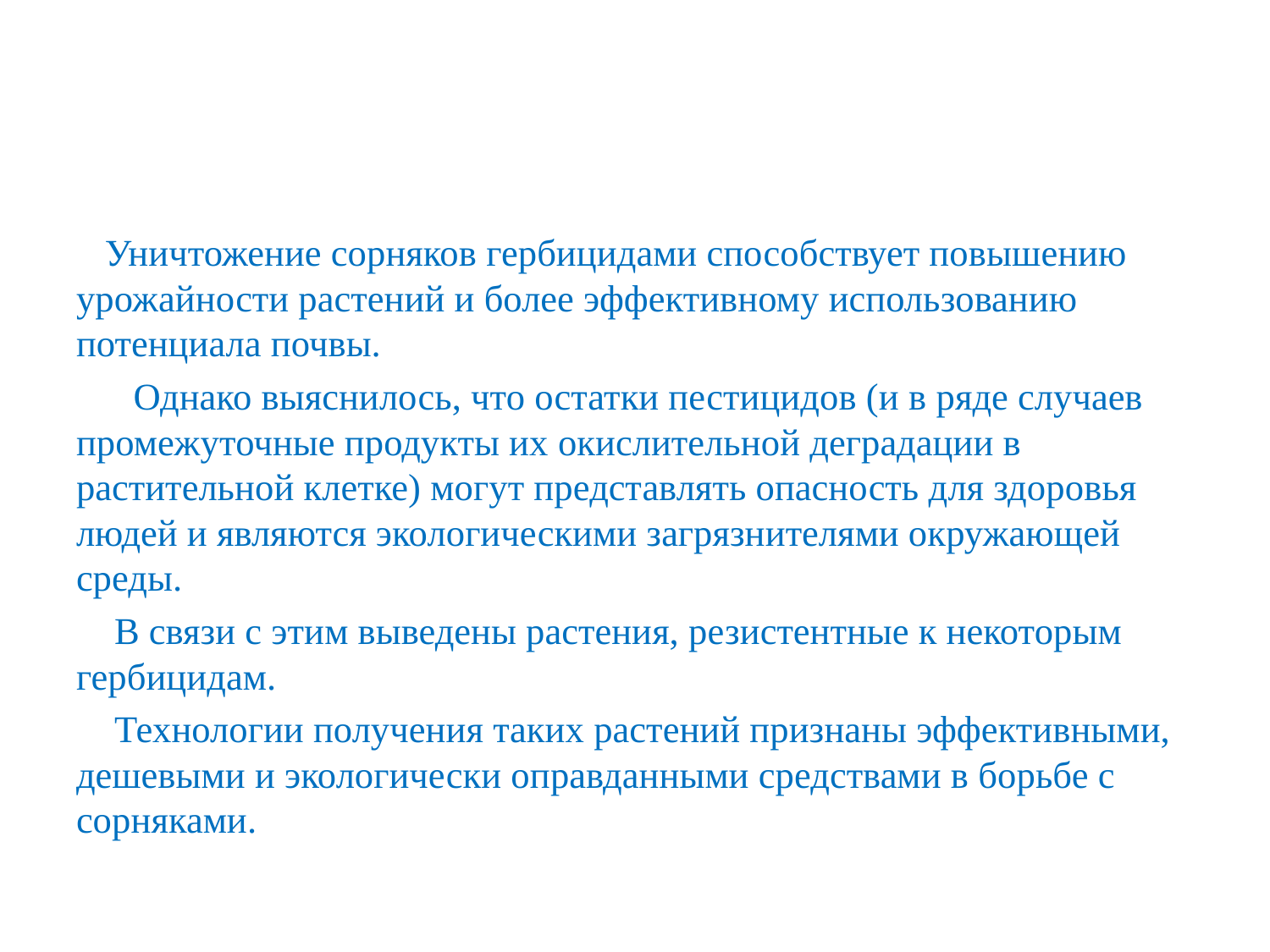

#
   Уничтожение сорняков гербицидами способствует повышению урожайности растений и более эффективному использованию потенциала почвы.
      Однако выяснилось, что остатки пестицидов (и в ряде случаев промежуточные продукты их окислительной деградации в растительной клетке) могут представлять опасность для здоровья людей и являются экологическими загрязнителями окружающей среды.
    В связи с этим выведены растения, резистентные к некоторым гербицидам.
    Технологии получения таких растений признаны эффективными, дешевыми и экологически оправданными средствами в борьбе с сорняками.